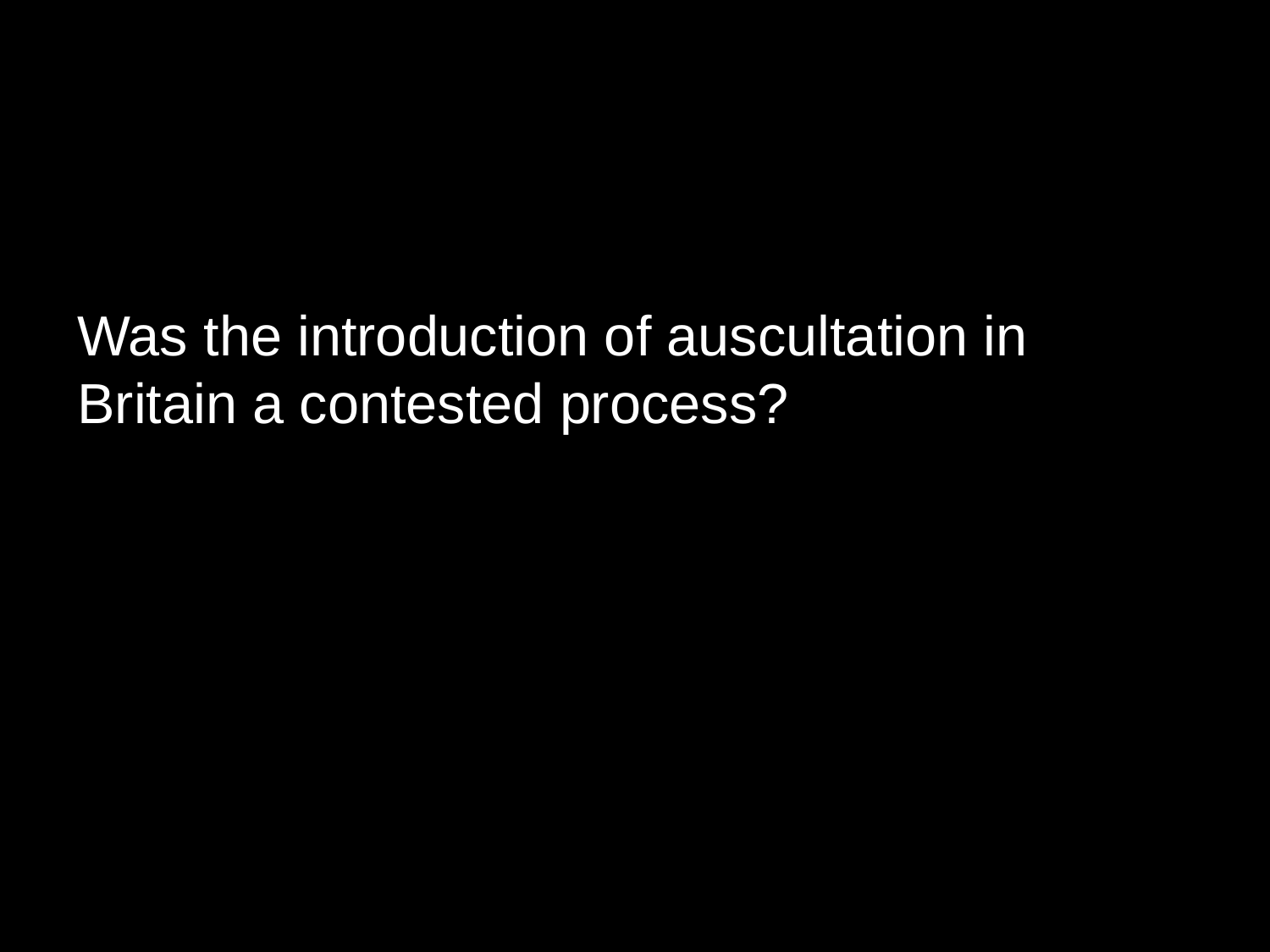

Was the introduction of auscultation in Britain a contested process?